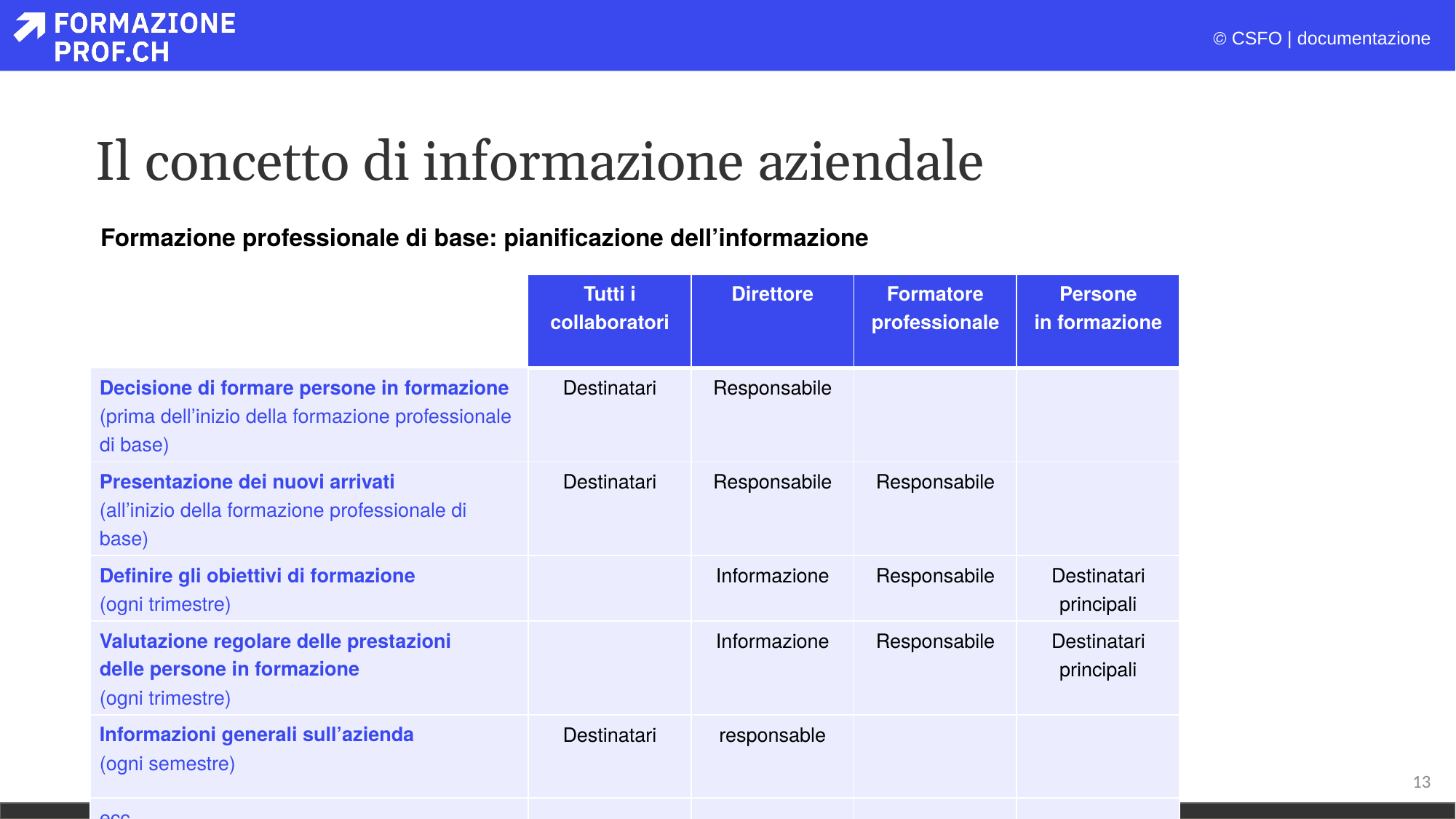

# Il concetto di informazione aziendale
Formazione professionale di base: pianificazione dell’informazione
|  | Tutti i collaboratori | Direttore | Formatore professionale | Persone in formazione |
| --- | --- | --- | --- | --- |
| Decisione di formare persone in formazione (prima dell’inizio della formazione professionale di base) | Destinatari | Responsabile |  |  |
| Presentazione dei nuovi arrivati (all’inizio della formazione professionale di base) | Destinatari | Responsabile | Responsabile |  |
| Definire gli obiettivi di formazione (ogni trimestre) |  | Informazione | Responsabile | Destinatari principali |
| Valutazione regolare delle prestazioni delle persone in formazione (ogni trimestre) |  | Informazione | Responsabile | Destinatari principali |
| Informazioni generali sull’azienda (ogni semestre) | Destinatari | responsable |  |  |
| ecc. | … | … | … | … |
13